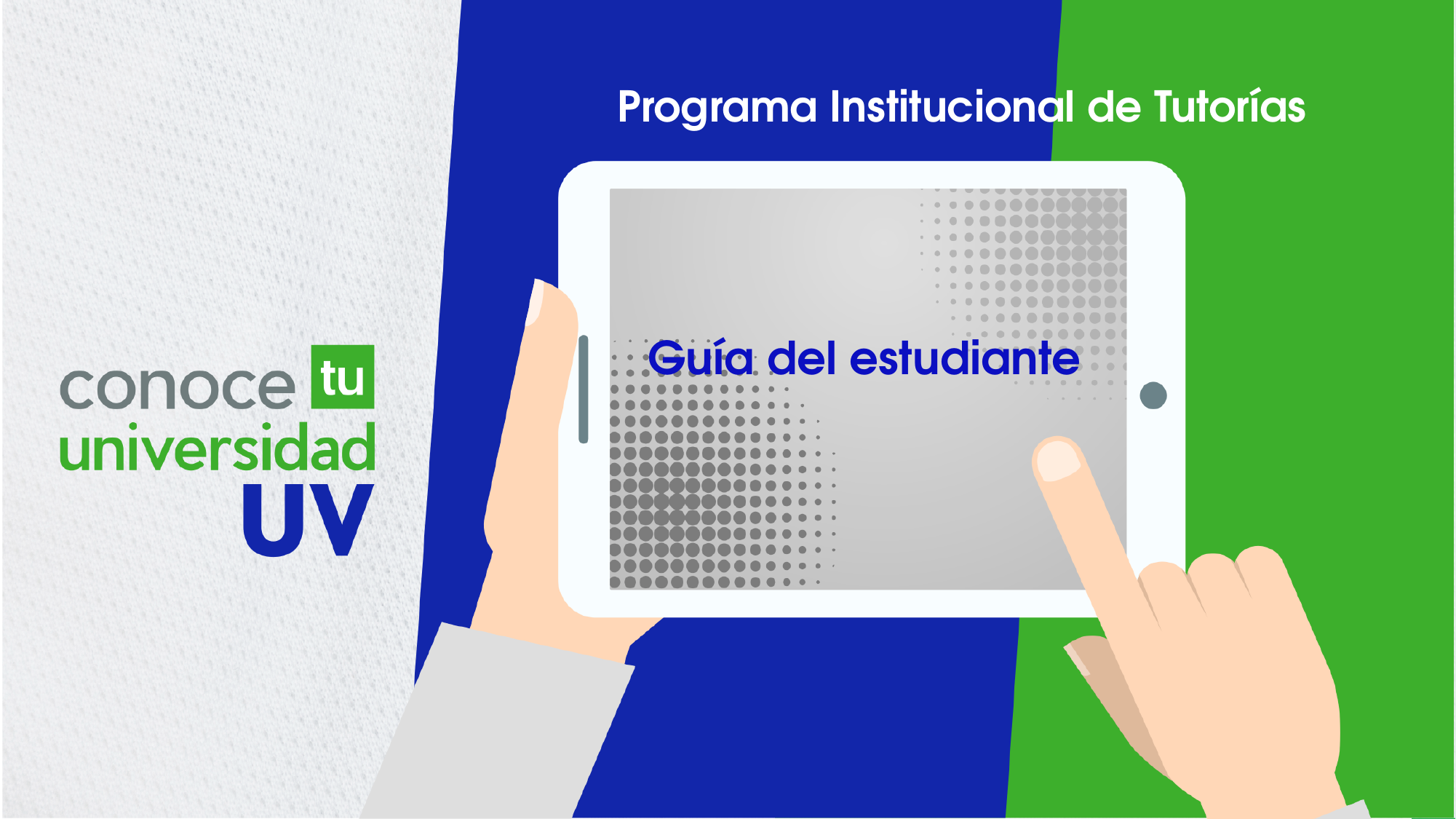

# Programa Institucional de Tutorías
Guía del estudiante